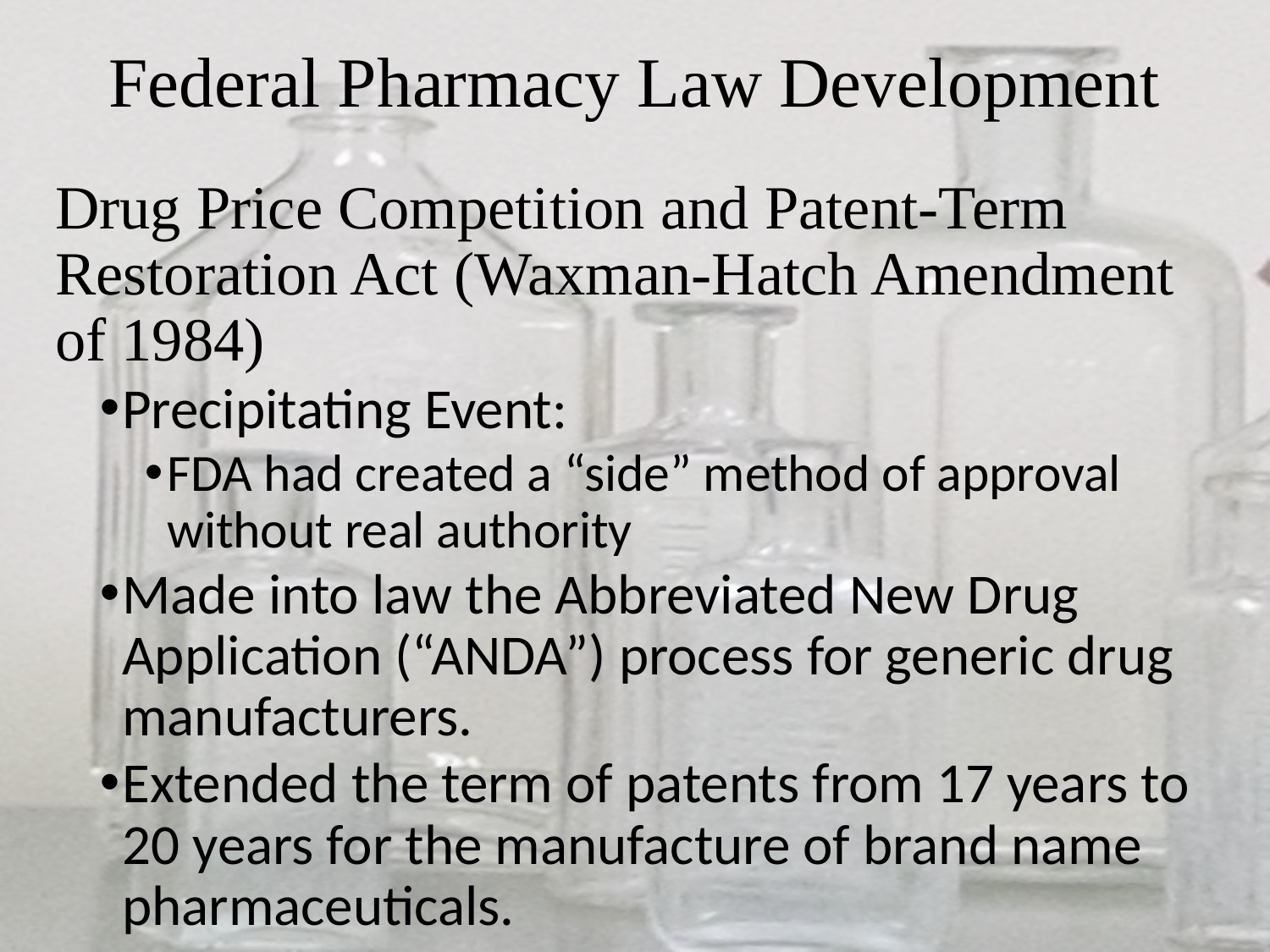

# Federal Pharmacy Law Development
Drug Price Competition and Patent-Term Restoration Act (Waxman-Hatch Amendment of 1984)
Precipitating Event:
FDA had created a “side” method of approval without real authority
Made into law the Abbreviated New Drug Application (“ANDA”) process for generic drug manufacturers.
Extended the term of patents from 17 years to 20 years for the manufacture of brand name pharmaceuticals.